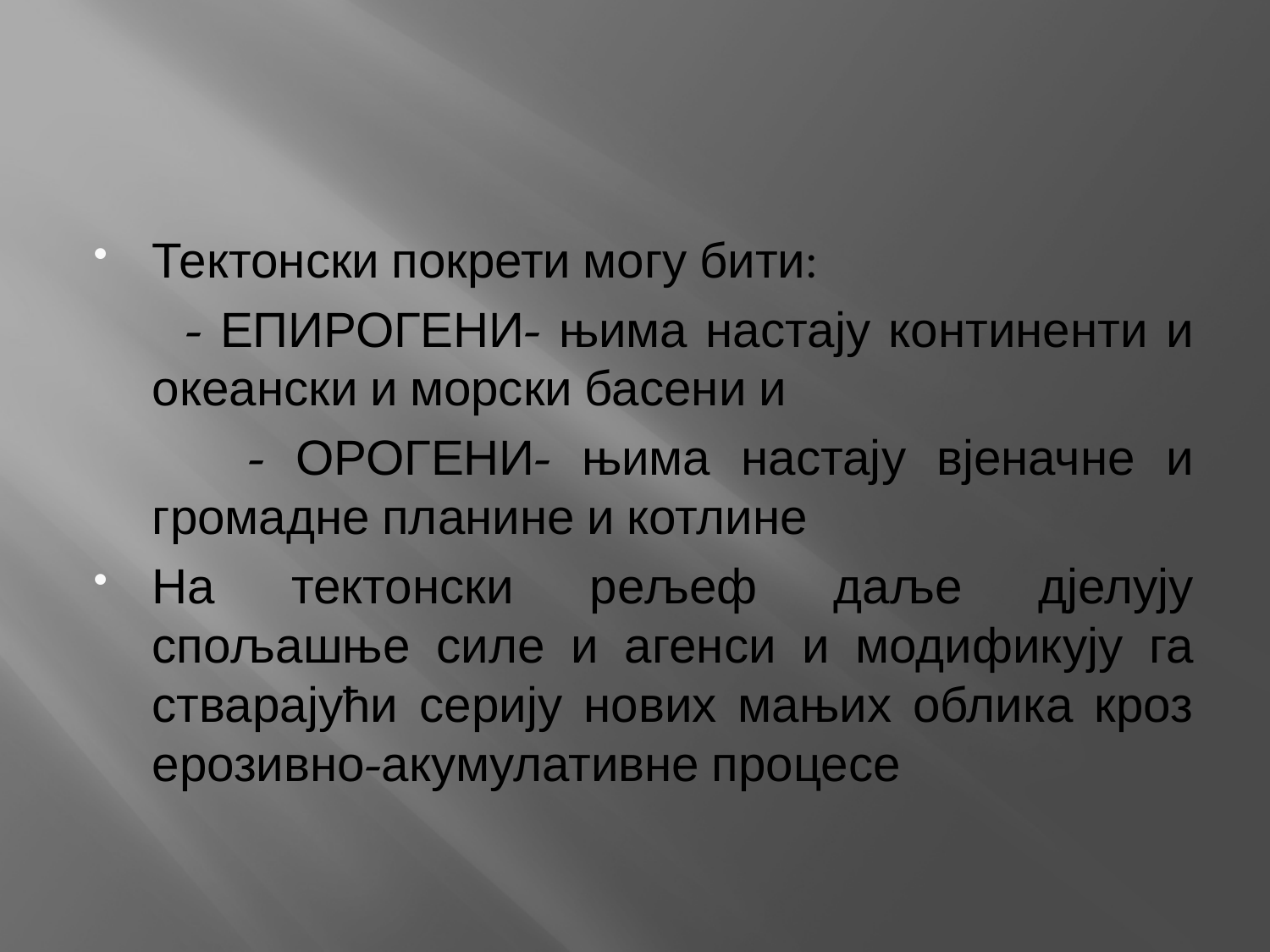

#
Тектонски покрети могу бити:
     - ЕПИРОГЕНИ- њима настају континенти и океански и морски басени и
     - ОРОГЕНИ- њима настају вјеначне и громадне планине и котлине
На тектонски рељеф даље дјелују спољашње силе и агенси и модификују га стварајући серију нових мањих облика кроз ерозивно-акумулативне процесе